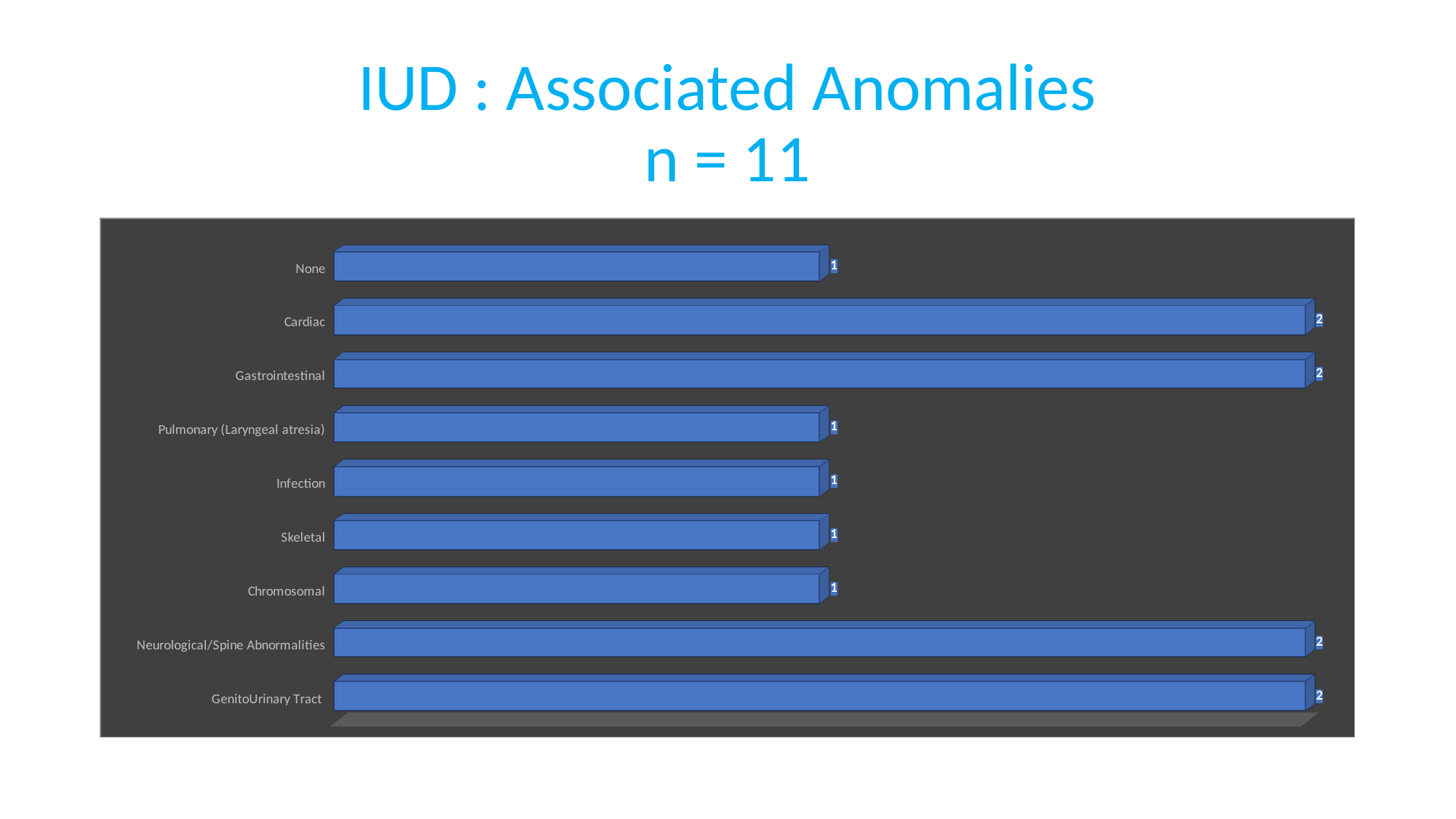

# IUD : Associated Anomalies n = 11

[unsupported chart]